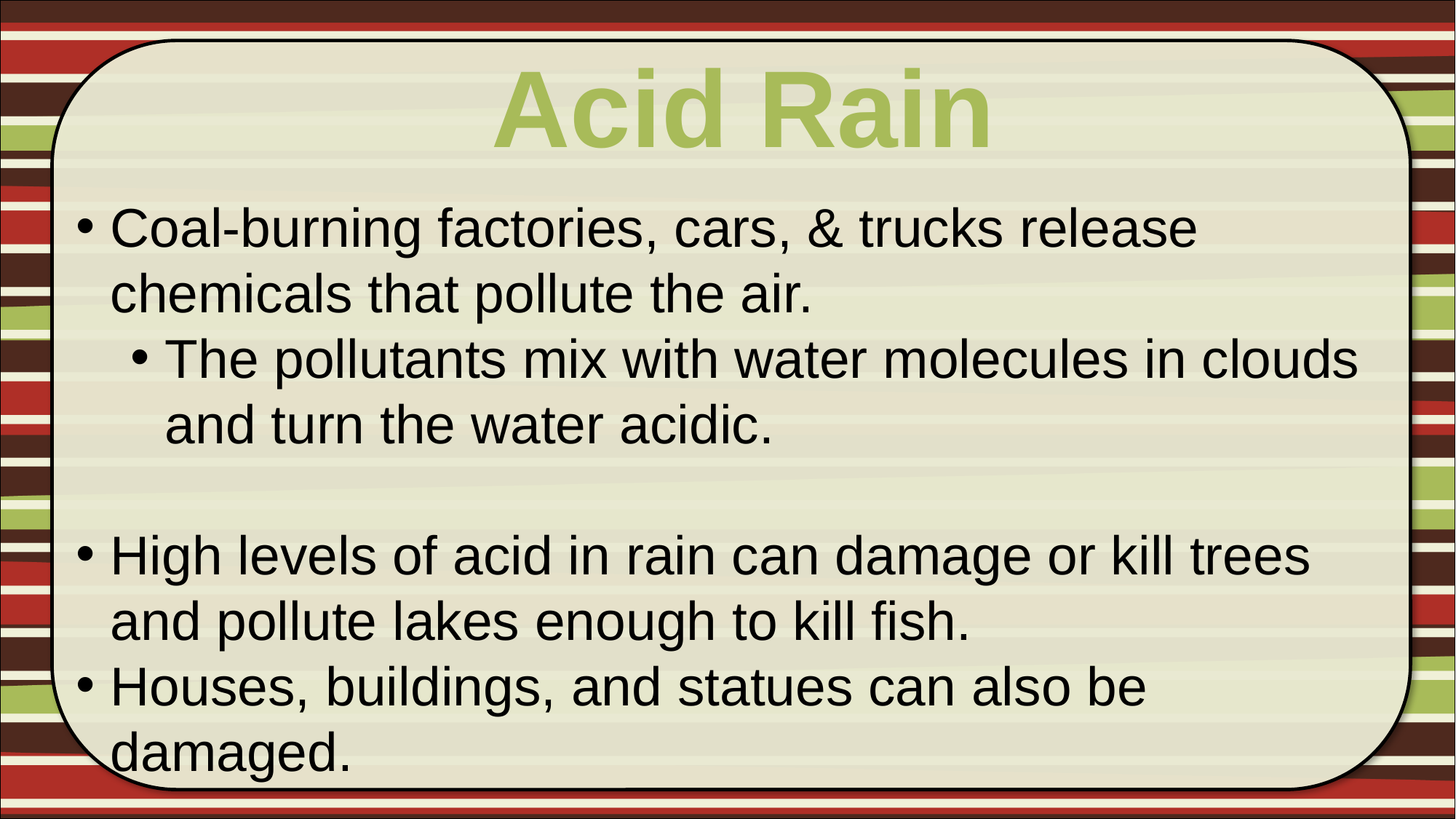

Acid Rain

#

Coal-burning factories, cars, & trucks release chemicals that pollute the air.
The pollutants mix with water molecules in clouds and turn the water acidic.

High levels of acid in rain can damage or kill trees and pollute lakes enough to kill fish.
Houses, buildings, and statues can also be damaged.